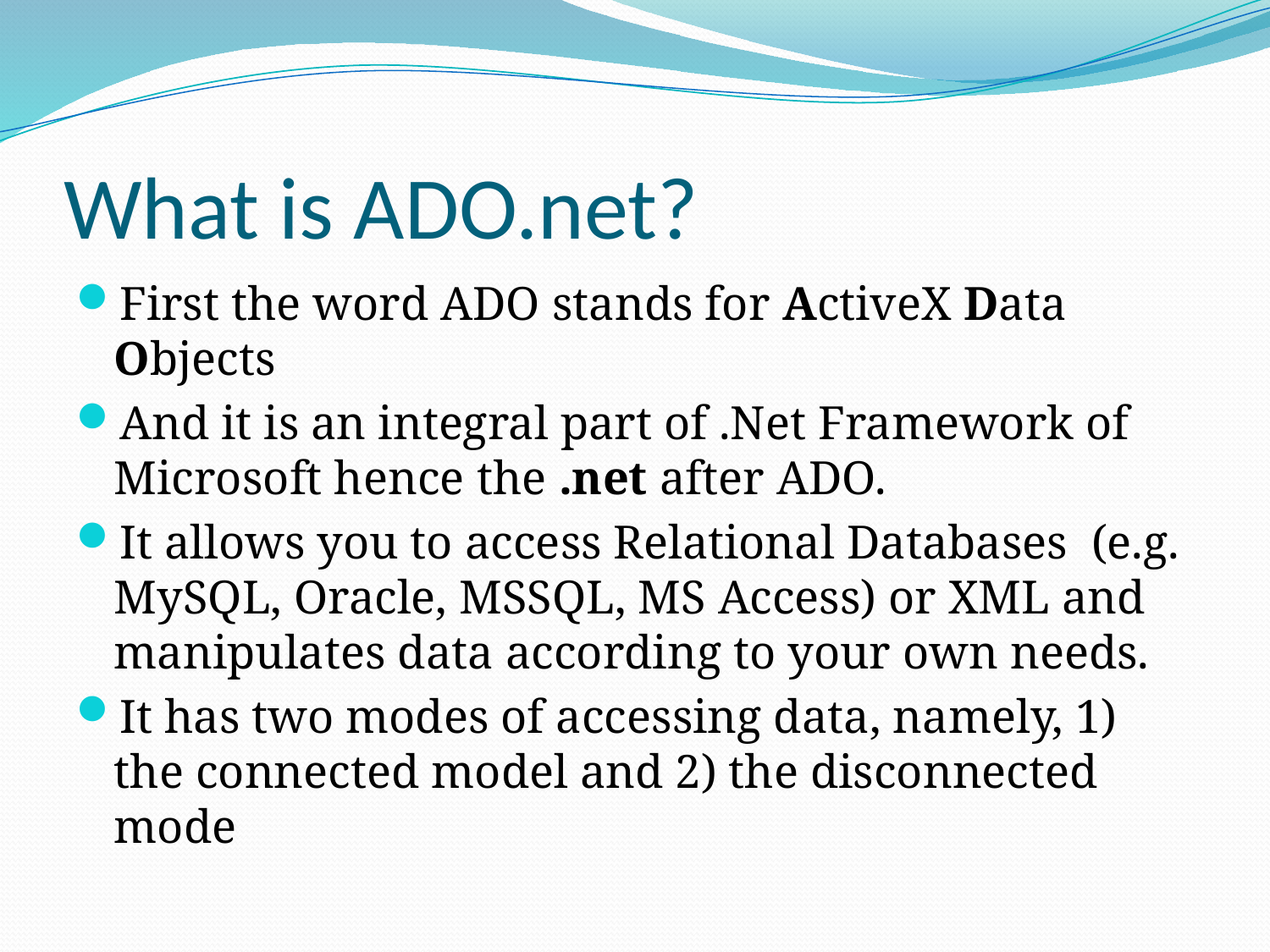

# What is ADO.net?
First the word ADO stands for ActiveX Data Objects
And it is an integral part of .Net Framework of Microsoft hence the .net after ADO.
It allows you to access Relational Databases  (e.g. MySQL, Oracle, MSSQL, MS Access) or XML and manipulates data according to your own needs.
It has two modes of accessing data, namely, 1) the connected model and 2) the disconnected mode